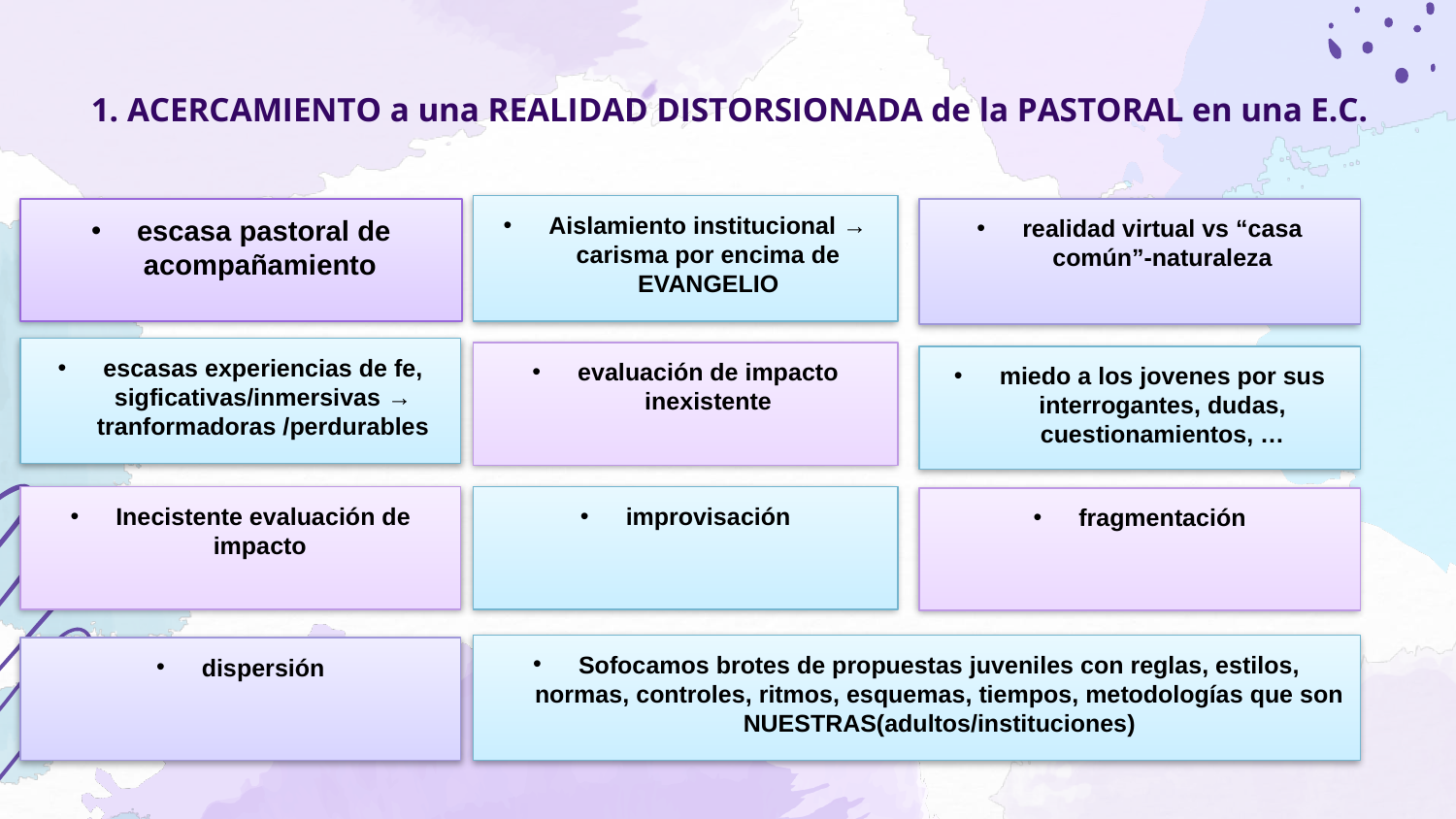

1. ACERCAMIENTO a una REALIDAD DISTORSIONADA de la PASTORAL en una E.C.
Aislamiento institucional → carisma por encima de EVANGELIO
escasa pastoral de acompañamiento
realidad virtual vs “casa común”-naturaleza
escasas experiencias de fe, sigficativas/inmersivas → tranformadoras /perdurables
evaluación de impacto inexistente
miedo a los jovenes por sus interrogantes, dudas, cuestionamientos, …
Inecistente evaluación de impacto
improvisación
fragmentación
Sofocamos brotes de propuestas juveniles con reglas, estilos, normas, controles, ritmos, esquemas, tiempos, metodologías que son NUESTRAS(adultos/instituciones)
dispersión